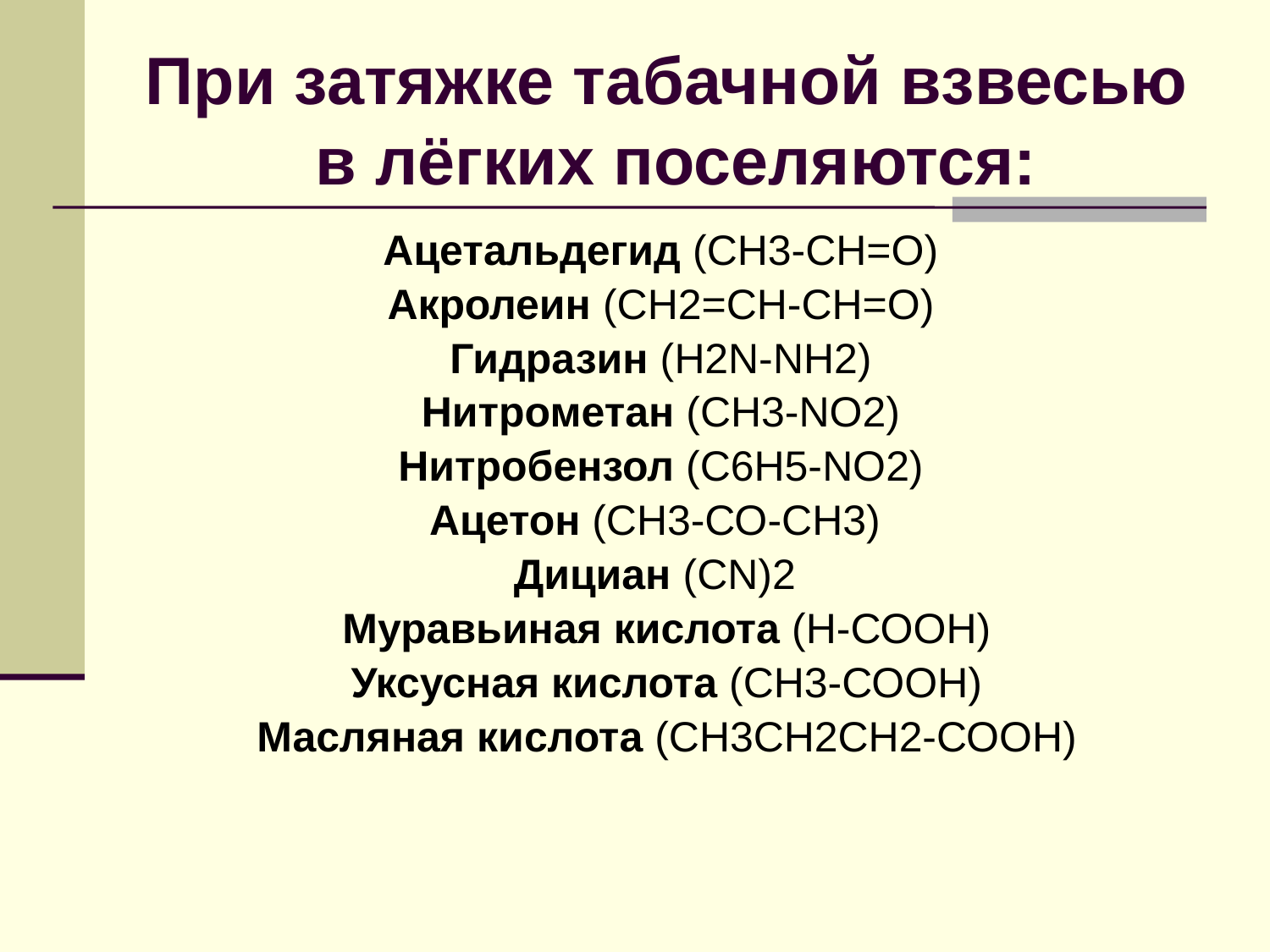

# При затяжке табачной взвесью  в лёгких поселяются:
Ацетальдегид (СН3-СН=О)
Акролеин (СН2=СН-СН=О)
Гидразин (H2N-NH2)
Нитрометан (СН3-NO2)
Нитробензол (C6H5-NO2)
Ацетон (СН3-СО-СН3)
Дициан (CN)2
Муравьиная кислота (Н-СООН)
Уксусная кислота (СН3-СООН)
Масляная кислота (СН3СН2СН2-СООН)